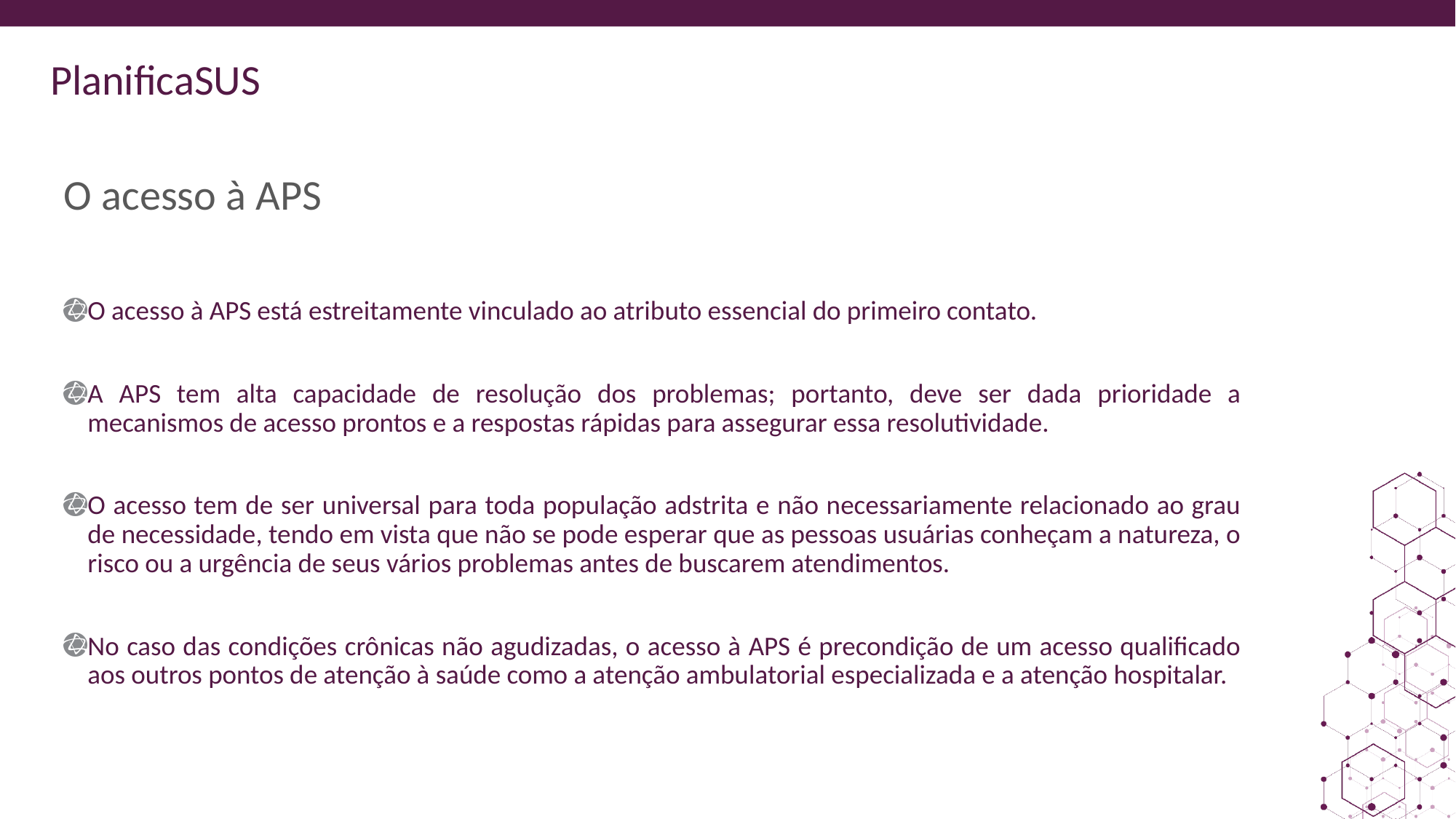

# O acesso à APS
O acesso à APS está estreitamente vinculado ao atributo essencial do primeiro contato.

A APS tem alta capacidade de resolução dos problemas; portanto, deve ser dada prioridade a mecanismos de acesso prontos e a respostas rápidas para assegurar essa resolutividade.

O acesso tem de ser universal para toda população adstrita e não necessariamente relacionado ao grau de necessidade, tendo em vista que não se pode esperar que as pessoas usuárias conheçam a natureza, o risco ou a urgência de seus vários problemas antes de buscarem atendimentos.

No caso das condições crônicas não agudizadas, o acesso à APS é precondição de um acesso qualificado aos outros pontos de atenção à saúde como a atenção ambulatorial especializada e a atenção hospitalar.